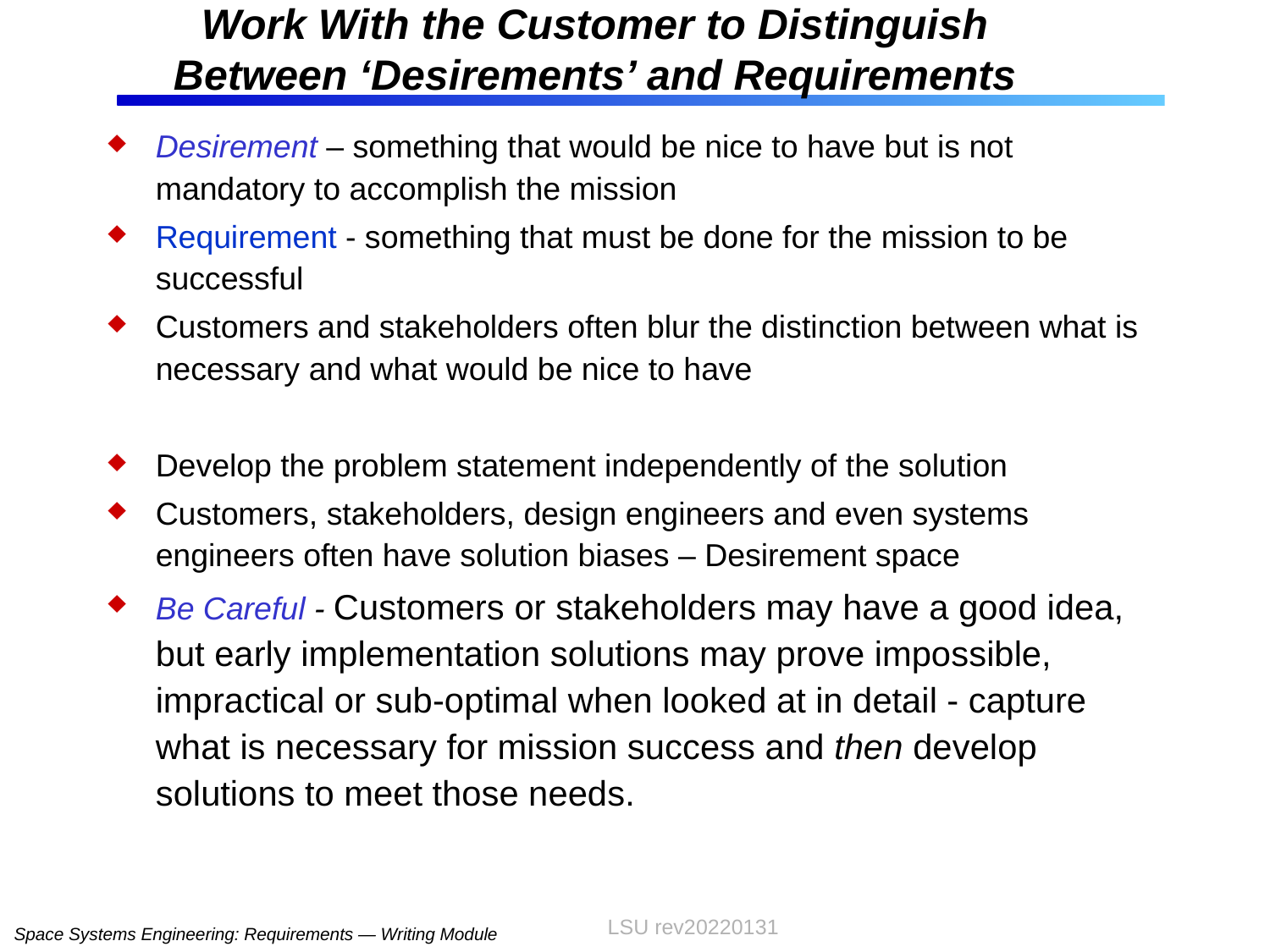

# Work With the Customer to Distinguish Between ‘Desirements’ and Requirements
Desirement – something that would be nice to have but is not mandatory to accomplish the mission
Requirement - something that must be done for the mission to be successful
Customers and stakeholders often blur the distinction between what is necessary and what would be nice to have

Develop the problem statement independently of the solution
Customers, stakeholders, design engineers and even systems engineers often have solution biases – Desirement space
Be Careful - Customers or stakeholders may have a good idea, but early implementation solutions may prove impossible, impractical or sub-optimal when looked at in detail - capture what is necessary for mission success and then develop solutions to meet those needs.
LSU rev20220131